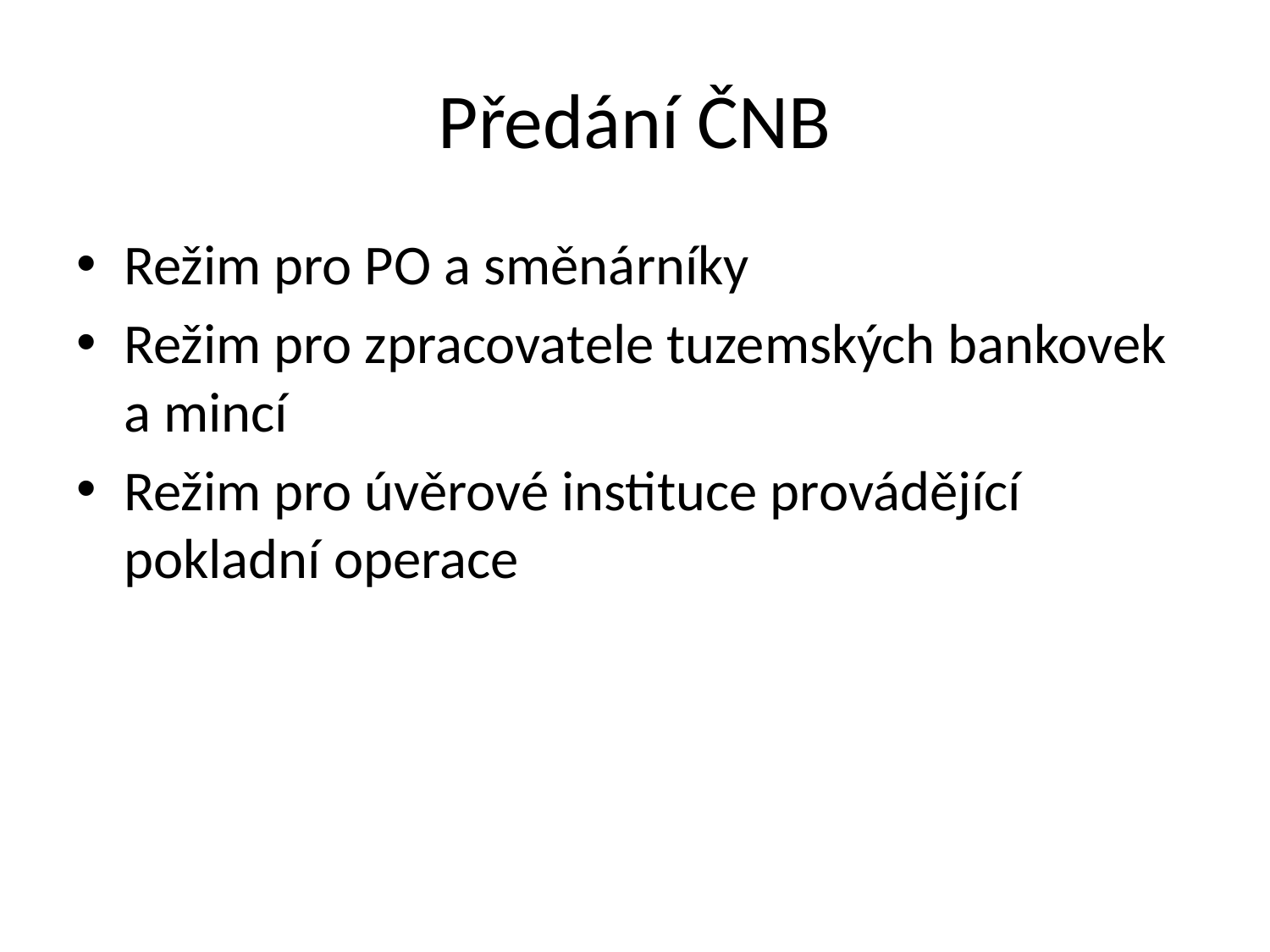

# Předání ČNB
Režim pro PO a směnárníky
Režim pro zpracovatele tuzemských bankovek a mincí
Režim pro úvěrové instituce provádějící pokladní operace